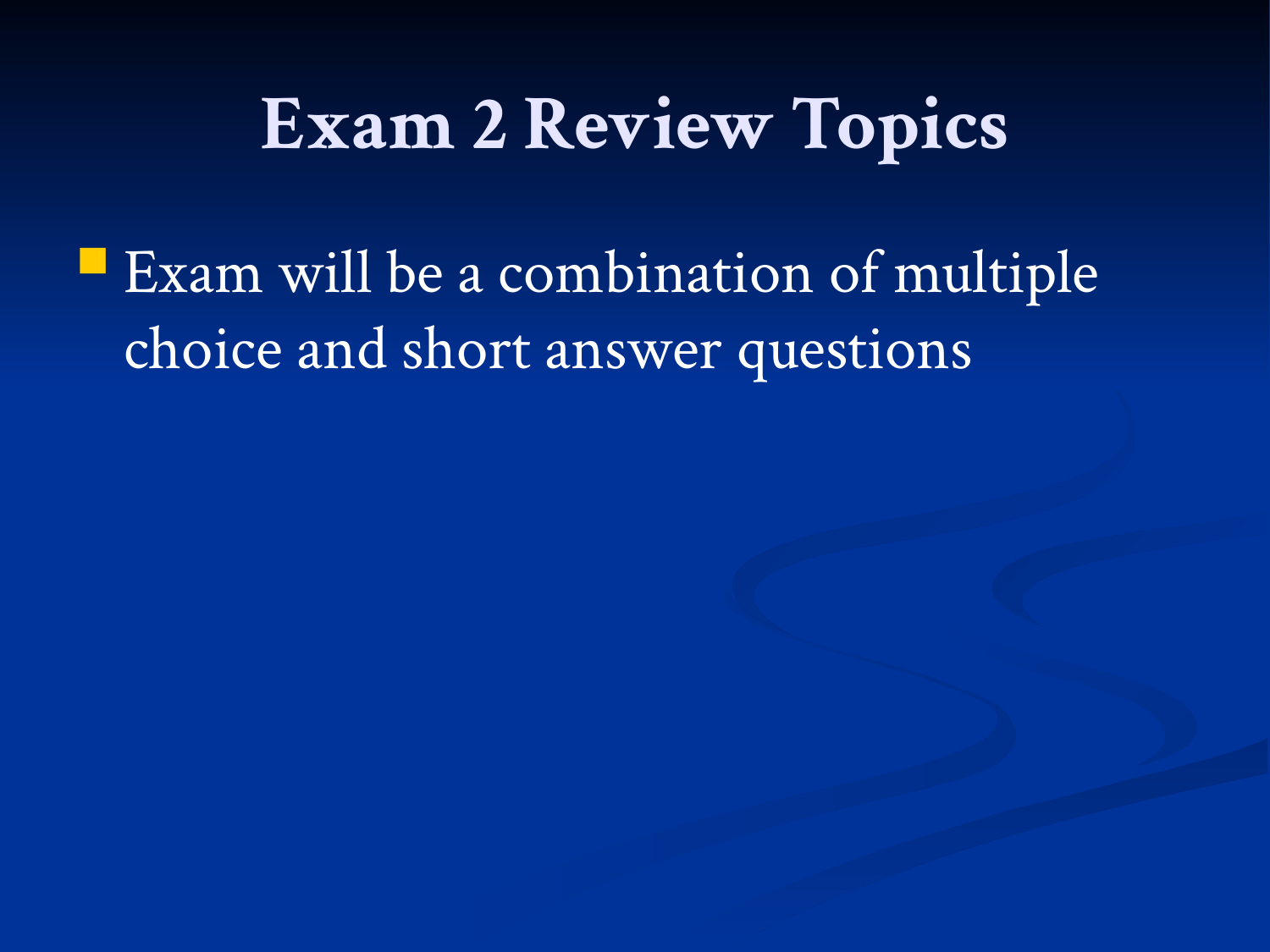

# Exam 2 Review Topics
Exam will be a combination of multiple choice and short answer questions